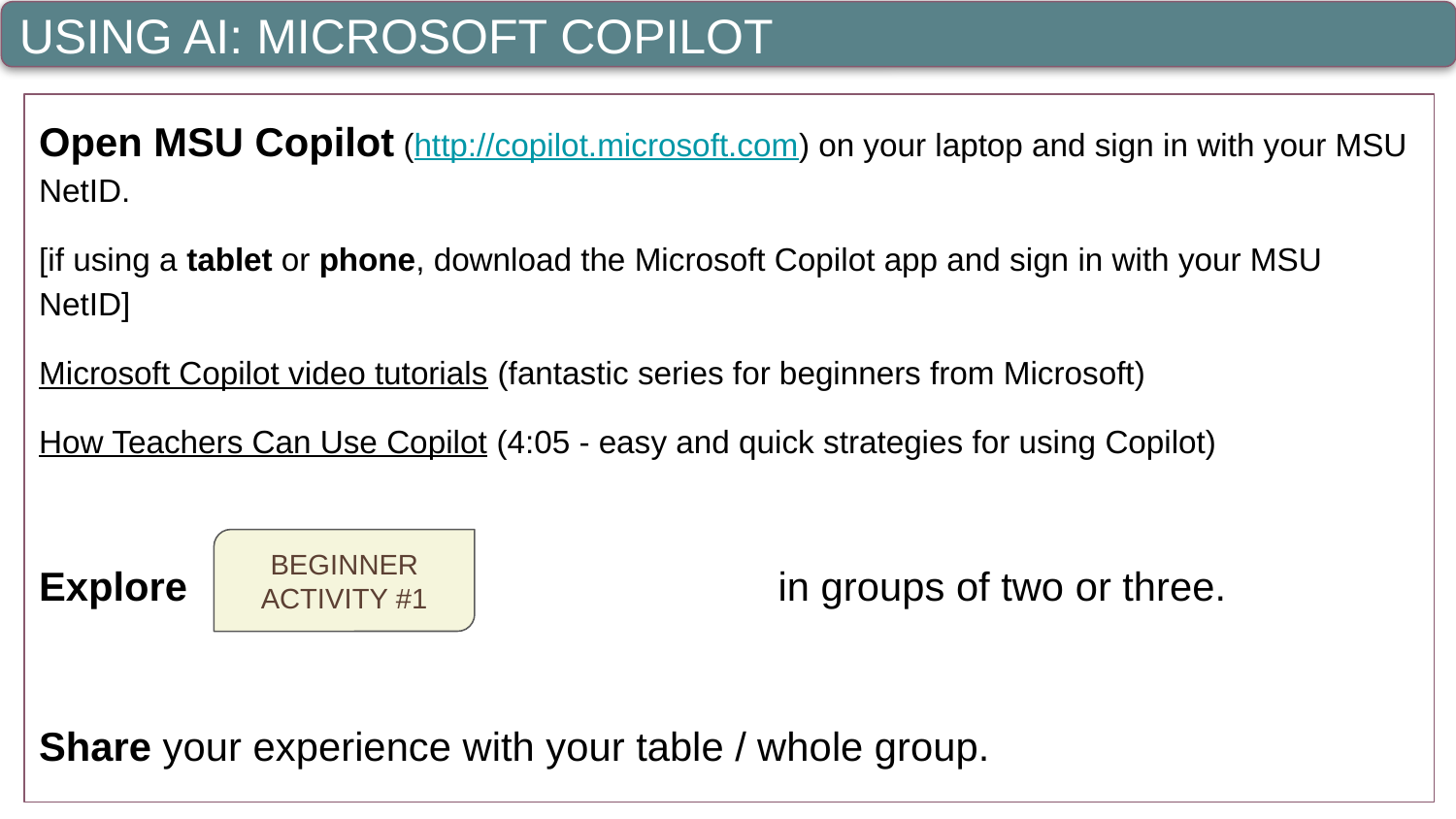

USING AI: MICROSOFT COPILOT
Open MSU Copilot (http://copilot.microsoft.com) on your laptop and sign in with your MSU NetID.
[if using a tablet or phone, download the Microsoft Copilot app and sign in with your MSU NetID]
Microsoft Copilot video tutorials (fantastic series for beginners from Microsoft)
How Teachers Can Use Copilot (4:05 - easy and quick strategies for using Copilot)

Explore				 in groups of two or three.

Share your experience with your table / whole group.

BEGINNER
ACTIVITY #1